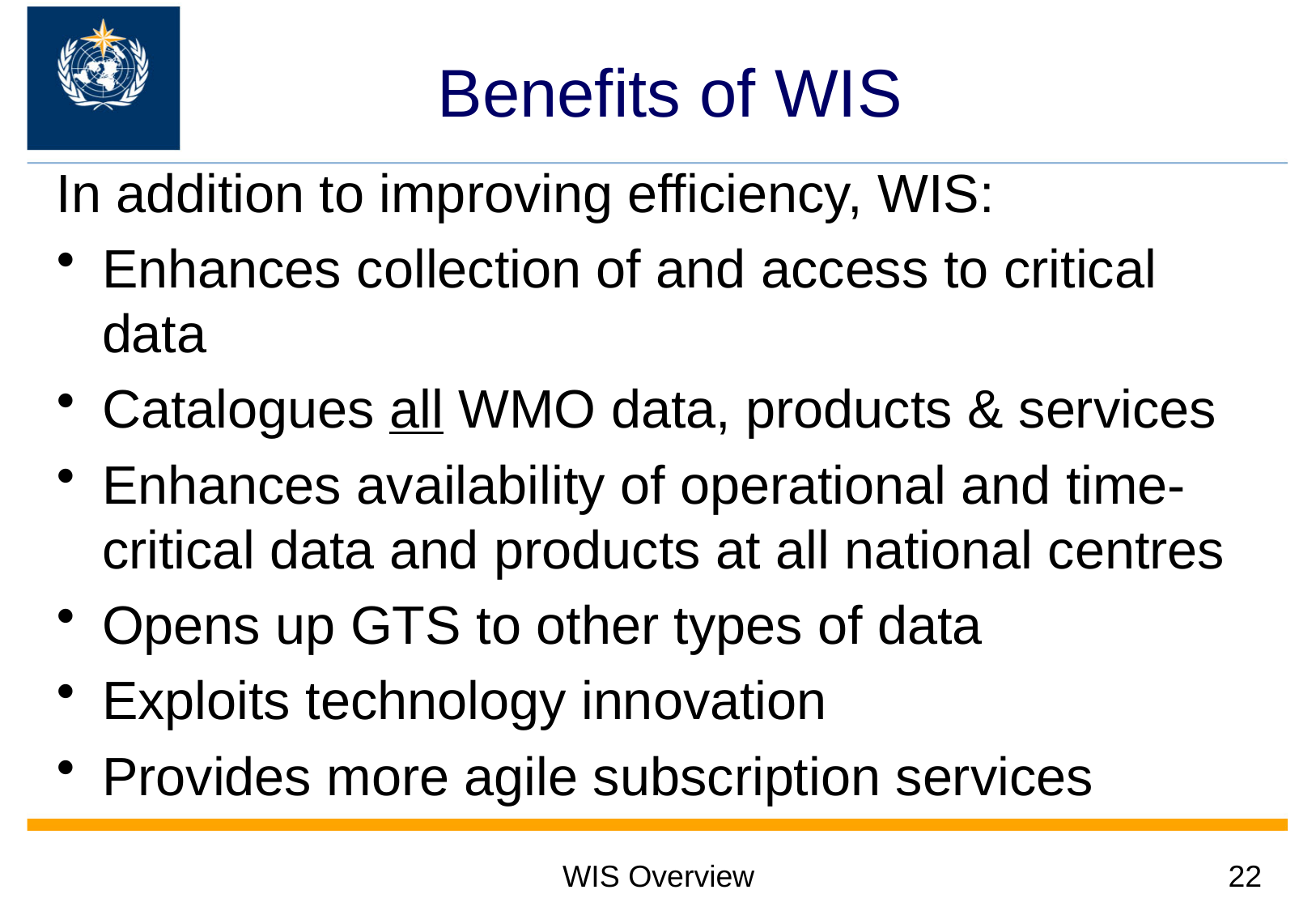

# Benefits of WIS
In addition to improving efficiency, WIS:
Enhances collection of and access to critical data
Catalogues all WMO data, products & services
Enhances availability of operational and time-critical data and products at all national centres
Opens up GTS to other types of data
Exploits technology innovation
Provides more agile subscription services
WIS Overview
22